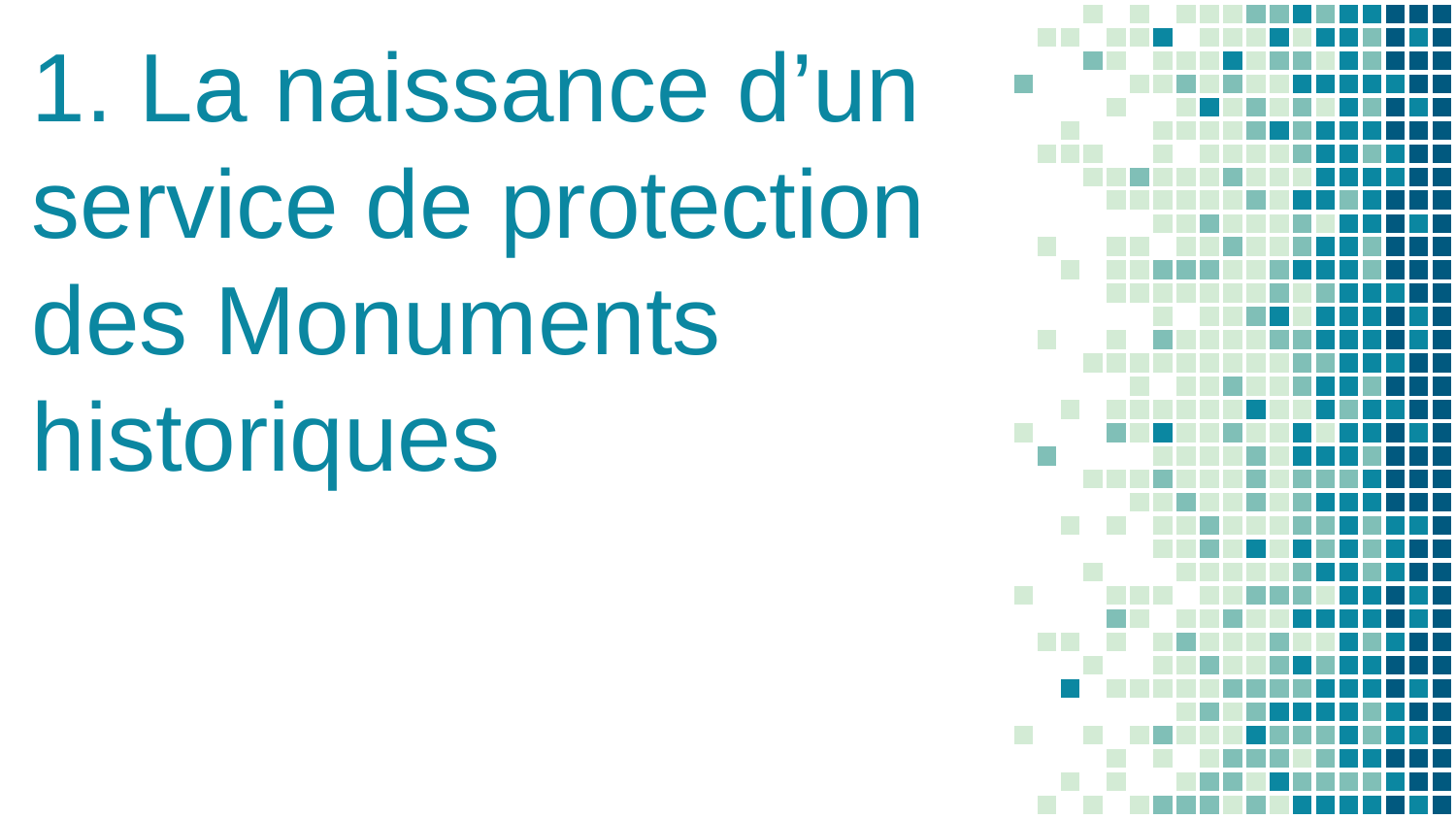

# 1. La naissance d’un service de protection des Monuments historiques